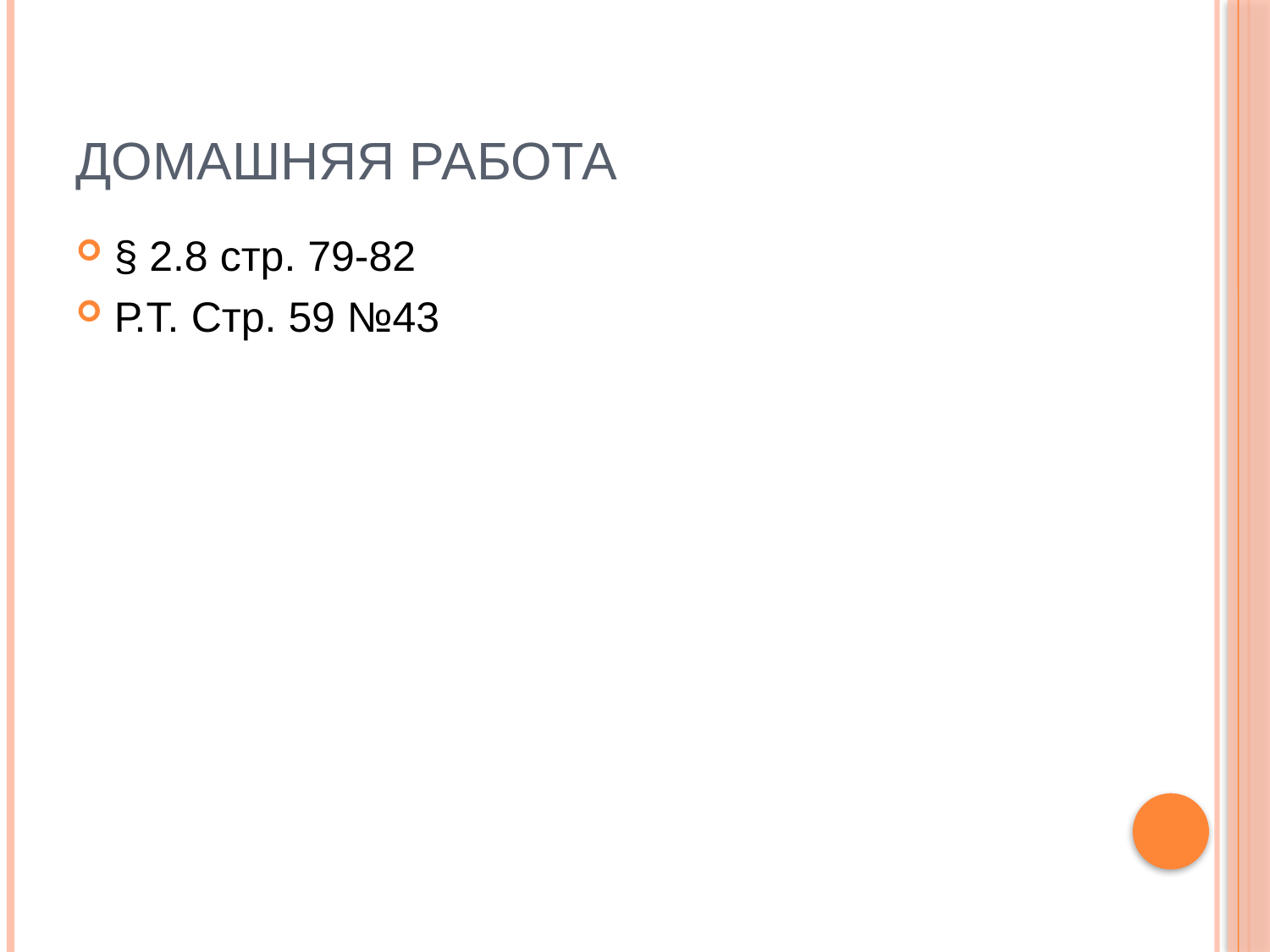

# Домашняя работа
§ 2.8 стр. 79-82
Р.Т. Стр. 59 №43